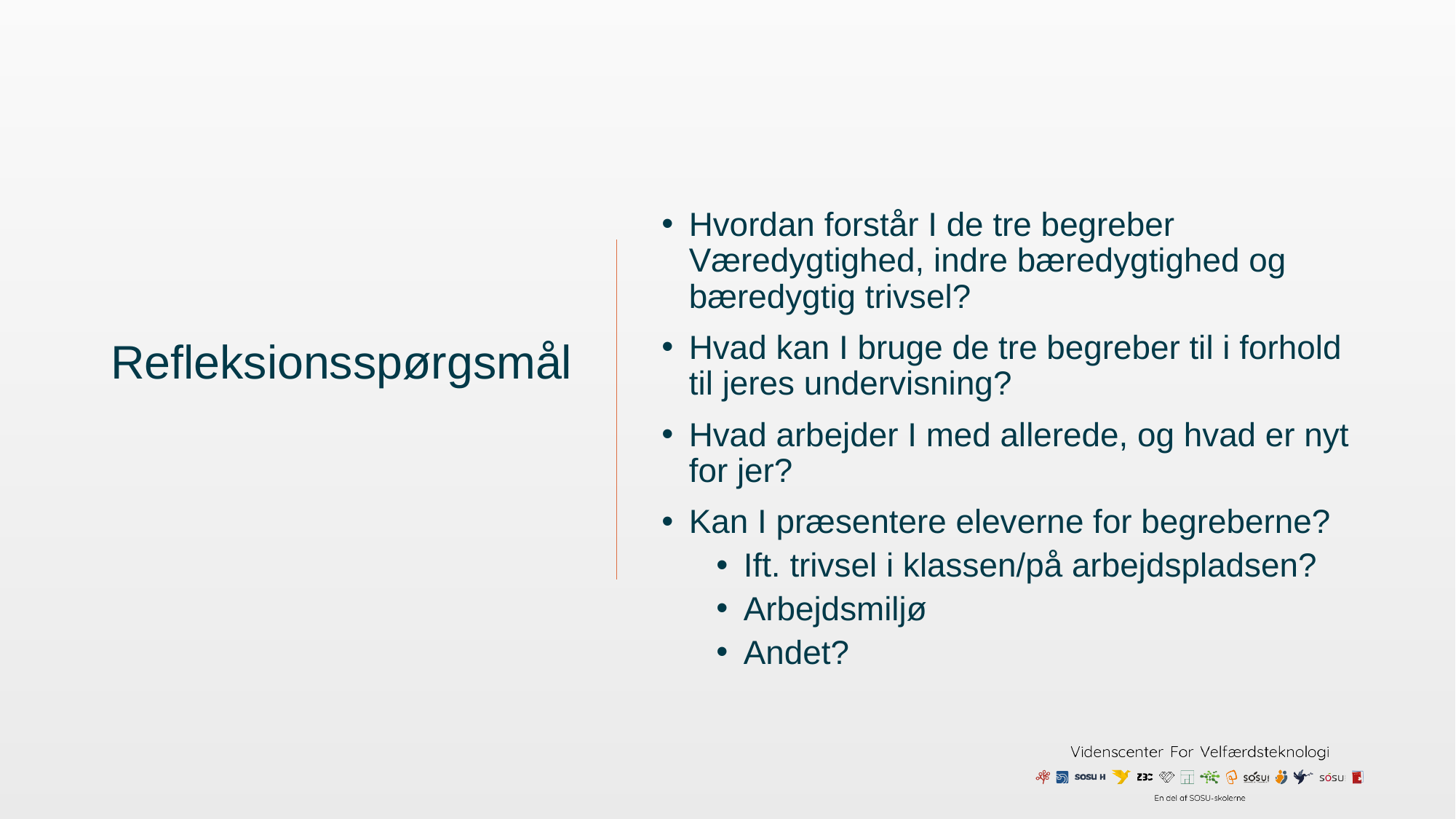

Hvordan forstår I de tre begreber Væredygtighed, indre bæredygtighed og bæredygtig trivsel?
Hvad kan I bruge de tre begreber til i forhold til jeres undervisning?
Hvad arbejder I med allerede, og hvad er nyt for jer?
Kan I præsentere eleverne for begreberne?
Ift. trivsel i klassen/på arbejdspladsen?
Arbejdsmiljø
Andet?

# Refleksionsspørgsmål